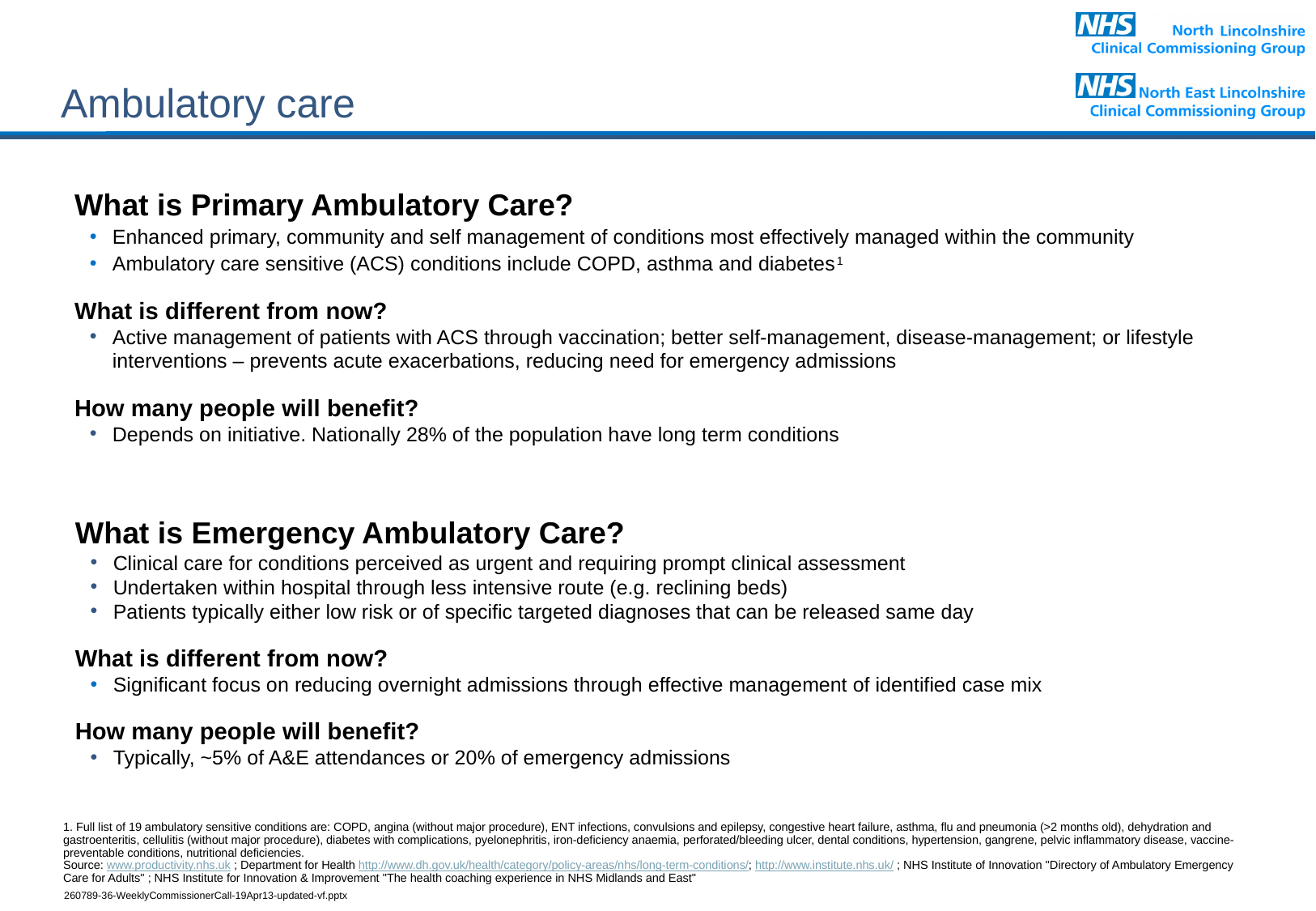

# Ambulatory care
What is Primary Ambulatory Care?
Enhanced primary, community and self management of conditions most effectively managed within the community
Ambulatory care sensitive (ACS) conditions include COPD, asthma and diabetes1

What is different from now?
Active management of patients with ACS through vaccination; better self-management, disease-management; or lifestyle interventions – prevents acute exacerbations, reducing need for emergency admissions

How many people will benefit?
Depends on initiative. Nationally 28% of the population have long term conditions

What is Emergency Ambulatory Care?
Clinical care for conditions perceived as urgent and requiring prompt clinical assessment
Undertaken within hospital through less intensive route (e.g. reclining beds)
Patients typically either low risk or of specific targeted diagnoses that can be released same day

What is different from now?
Significant focus on reducing overnight admissions through effective management of identified case mix

How many people will benefit?
Typically, ~5% of A&E attendances or 20% of emergency admissions
1. Full list of 19 ambulatory sensitive conditions are: COPD, angina (without major procedure), ENT infections, convulsions and epilepsy, congestive heart failure, asthma, flu and pneumonia (>2 months old), dehydration and gastroenteritis, cellulitis (without major procedure), diabetes with complications, pyelonephritis, iron-deficiency anaemia, perforated/bleeding ulcer, dental conditions, hypertension, gangrene, pelvic inflammatory disease, vaccine-preventable conditions, nutritional deficiencies.
Source: www.productivity.nhs.uk ; Department for Health http://www.dh.gov.uk/health/category/policy-areas/nhs/long-term-conditions/; http://www.institute.nhs.uk/ ; NHS Institute of Innovation "Directory of Ambulatory Emergency Care for Adults" ; NHS Institute for Innovation & Improvement "The health coaching experience in NHS Midlands and East"